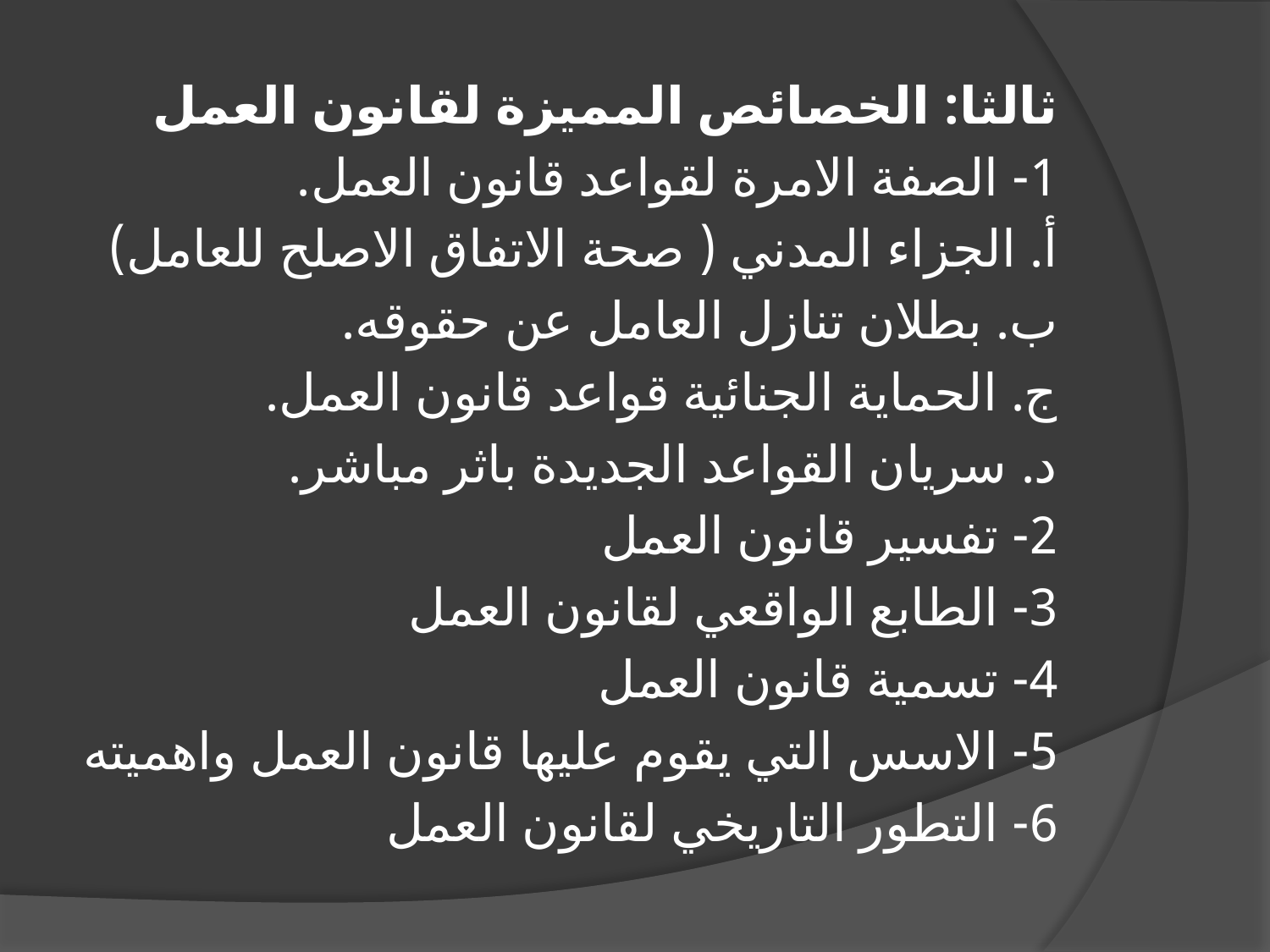

ثالثا: الخصائص المميزة لقانون العمل
1- الصفة الامرة لقواعد قانون العمل.
أ. الجزاء المدني ( صحة الاتفاق الاصلح للعامل)
ب. بطلان تنازل العامل عن حقوقه.
ج. الحماية الجنائية قواعد قانون العمل.
د. سريان القواعد الجديدة باثر مباشر.
2- تفسير قانون العمل
3- الطابع الواقعي لقانون العمل
4- تسمية قانون العمل
5- الاسس التي يقوم عليها قانون العمل واهميته
6- التطور التاريخي لقانون العمل